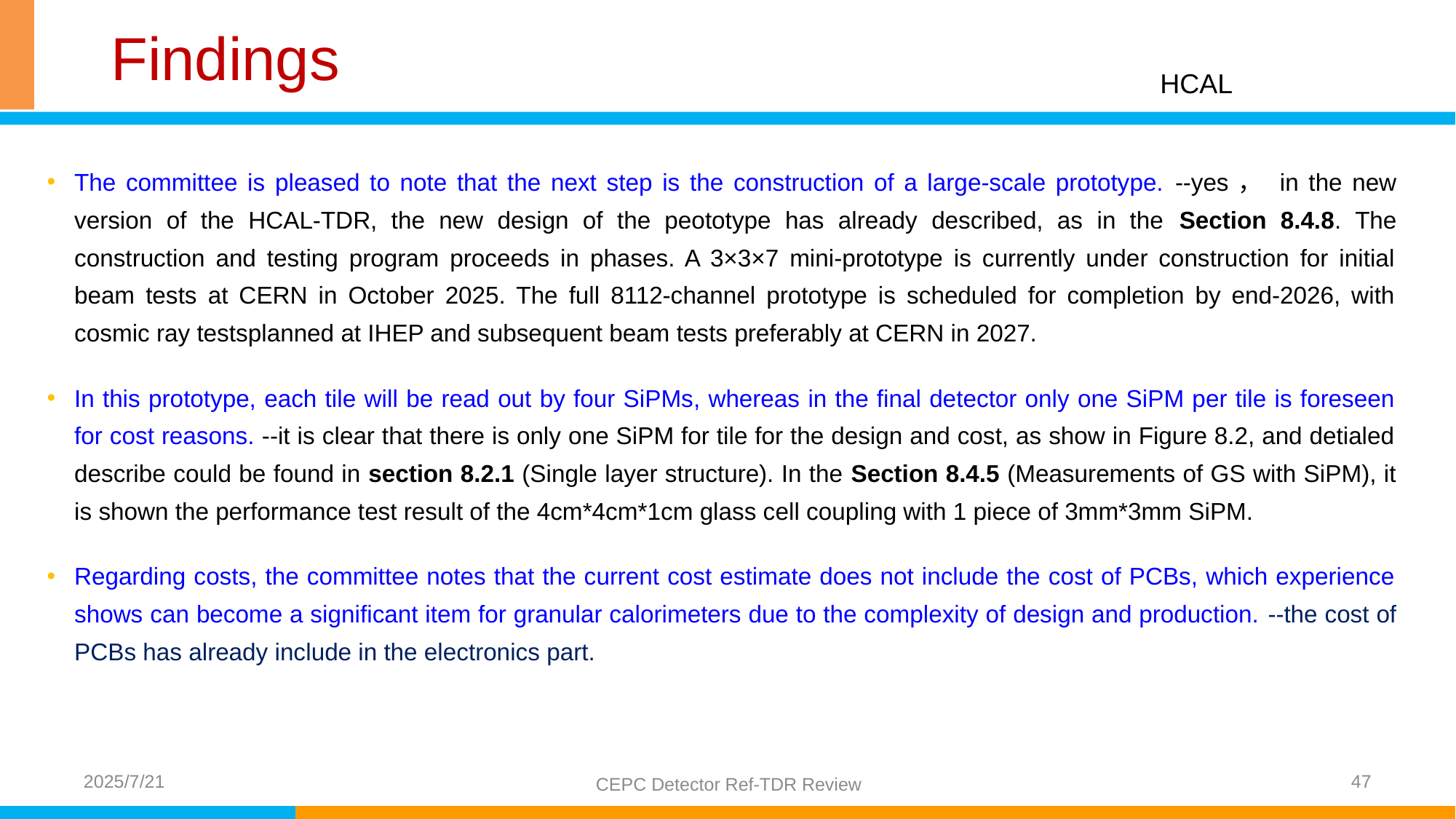

# Findings
HCAL
The committee is pleased to note that the next step is the construction of a large-scale prototype. --yes， in the new version of the HCAL-TDR, the new design of the peototype has already described, as in the Section 8.4.8. The construction and testing program proceeds in phases. A 3×3×7 mini-prototype is currently under construction for initial beam tests at CERN in October 2025. The full 8112-channel prototype is scheduled for completion by end-2026, with cosmic ray testsplanned at IHEP and subsequent beam tests preferably at CERN in 2027.
In this prototype, each tile will be read out by four SiPMs, whereas in the final detector only one SiPM per tile is foreseen for cost reasons. --it is clear that there is only one SiPM for tile for the design and cost, as show in Figure 8.2, and detialed describe could be found in section 8.2.1 (Single layer structure). In the Section 8.4.5 (Measurements of GS with SiPM), it is shown the performance test result of the 4cm*4cm*1cm glass cell coupling with 1 piece of 3mm*3mm SiPM.
Regarding costs, the committee notes that the current cost estimate does not include the cost of PCBs, which experience shows can become a significant item for granular calorimeters due to the complexity of design and production. --the cost of PCBs has already include in the electronics part.